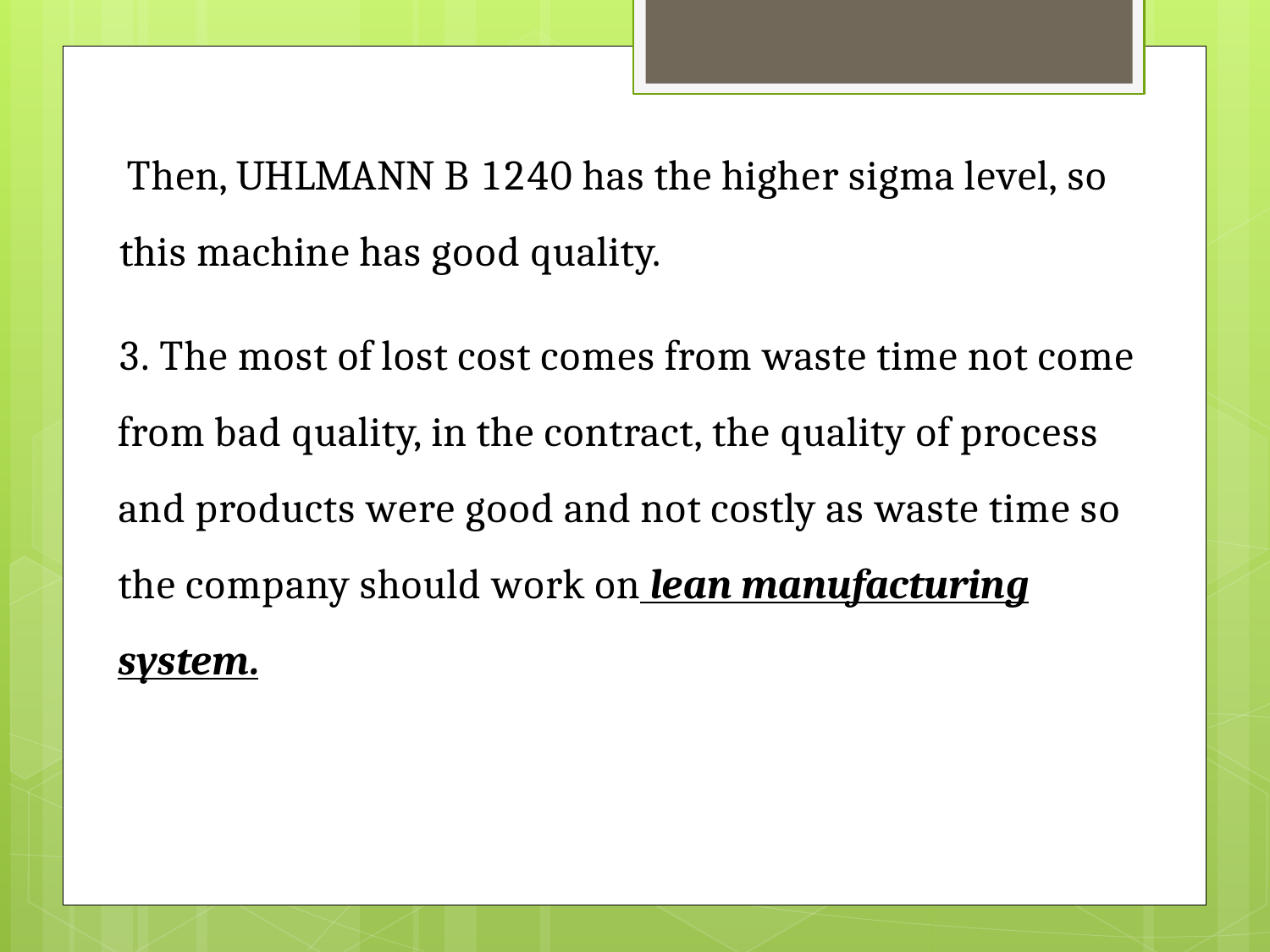

Then, UHLMANN B 1240 has the higher sigma level, so this machine has good quality.
3. The most of lost cost comes from waste time not come from bad quality, in the contract, the quality of process and products were good and not costly as waste time so the company should work on lean manufacturing system.